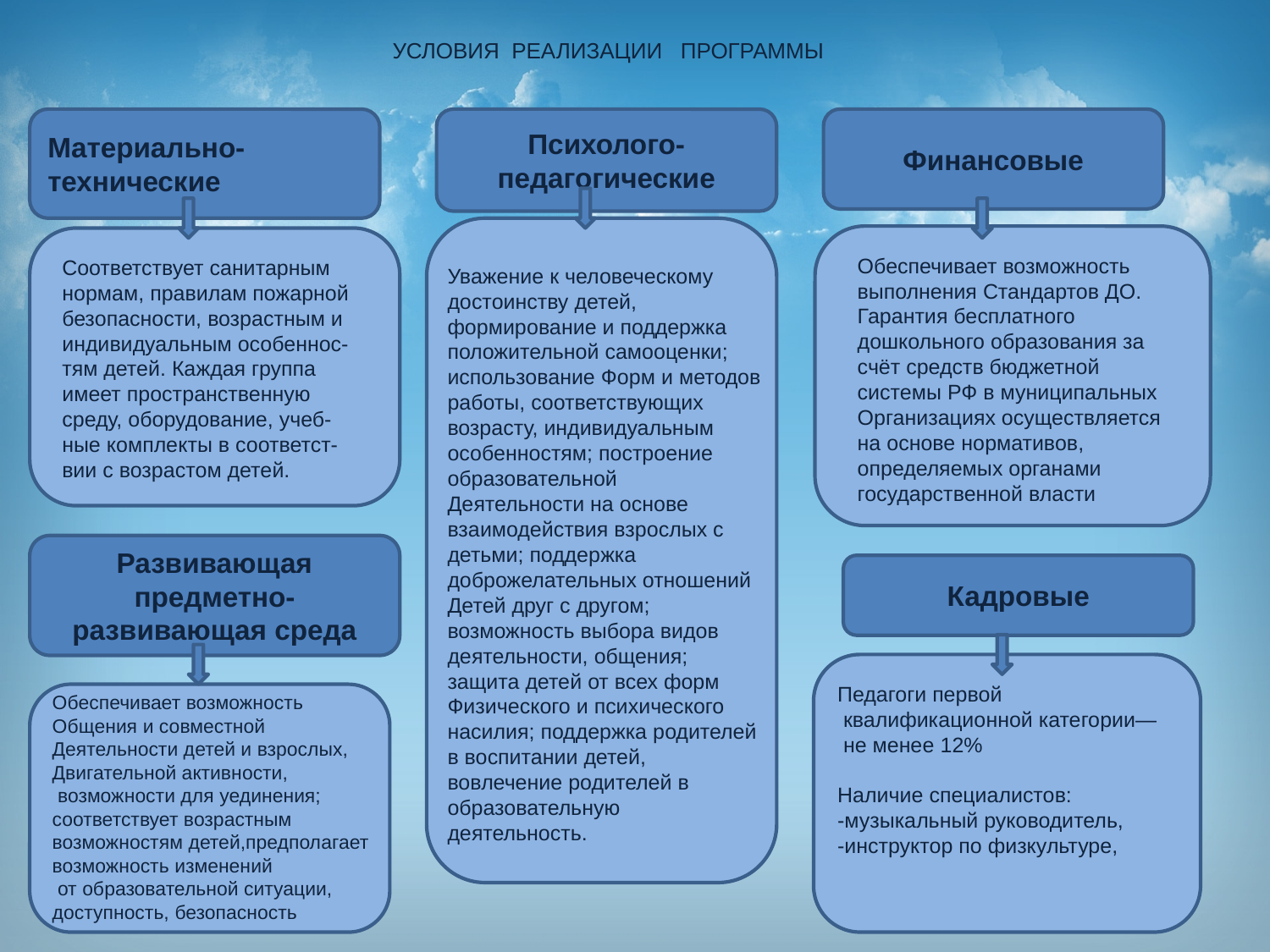

# УСЛОВИЯ  РЕАЛИЗАЦИИ   ПРОГРАММЫ
Материально-технические
Психолого-педагогические
Финансовые

Обеспечивает возможность
выполнения Стандартов ДО.
Гарантия бесплатного
дошкольного образования за счёт средств бюджетной
системы РФ в муниципальных Организациях осуществляется на основе нормативов, определяемых органами  государственной власти
Соответствует санитарным нормам, правилам пожарной
безопасности, возрастным и индивидуальным особеннос-тям детей. Каждая группа имеет пространственную среду, оборудование, учеб-ные комплекты в соответст-вии с возрастом детей.
Уважение к человеческому
достоинству детей, формирование и поддержка положительной самооценки; использование Форм и методов работы, соответствующих возрасту, индивидуальным особенностям; построение образовательной
Деятельности на основе взаимодействия взрослых с детьми; поддержка доброжелательных отношений Детей друг с другом; возможность выбора видов деятельности, общения; защита детей от всех форм
Физического и психического насилия; поддержка родителей в воспитании детей, вовлечение родителей в
образовательную деятельность.
Развивающая предметно-
развивающая среда
Кадровые

Педагоги первой
 квалификационной категории—
 не менее 12%

Наличие специалистов:
-музыкальный руководитель,
-инструктор по физкультуре,

Обеспечивает возможность
Общения и совместной
Деятельности детей и взрослых,
Двигательной активности,
 возможности для уединения;
соответствует возрастным
возможностям детей,предполагает
возможность изменений
 от образовательной ситуации,
доступность, безопасность